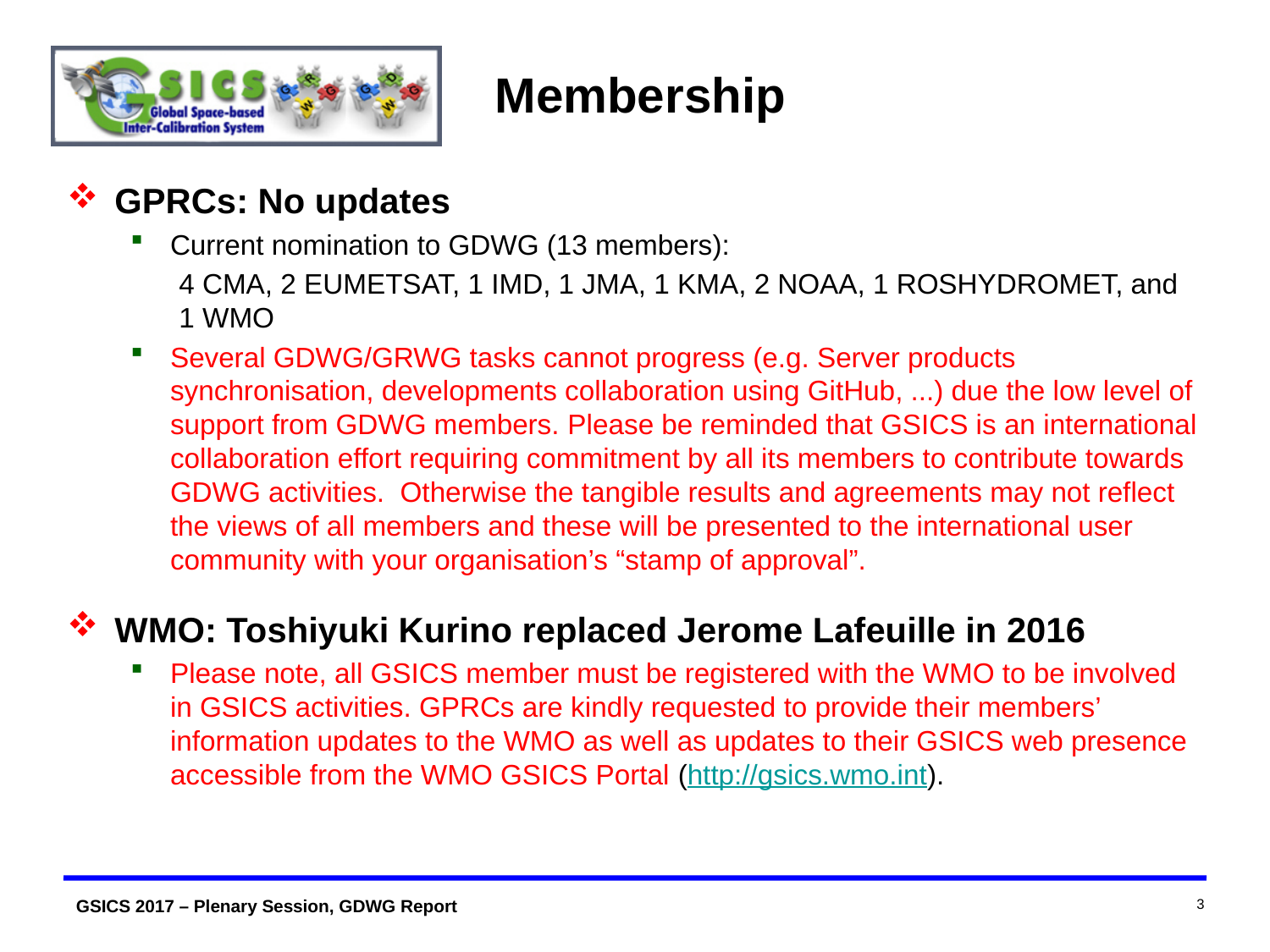

Membership
GPRCs: No updates
Current nomination to GDWG (13 members):
4 CMA, 2 EUMETSAT, 1 IMD, 1 JMA, 1 KMA, 2 NOAA, 1 ROSHYDROMET, and 1 WMO
Several GDWG/GRWG tasks cannot progress (e.g. Server products synchronisation, developments collaboration using GitHub, ...) due the low level of support from GDWG members. Please be reminded that GSICS is an international collaboration effort requiring commitment by all its members to contribute towards GDWG activities.  Otherwise the tangible results and agreements may not reflect the views of all members and these will be presented to the international user community with your organisation’s “stamp of approval”.

WMO: Toshiyuki Kurino replaced Jerome Lafeuille in 2016
Please note, all GSICS member must be registered with the WMO to be involved in GSICS activities. GPRCs are kindly requested to provide their members’ information updates to the WMO as well as updates to their GSICS web presence accessible from the WMO GSICS Portal (http://gsics.wmo.int).
3